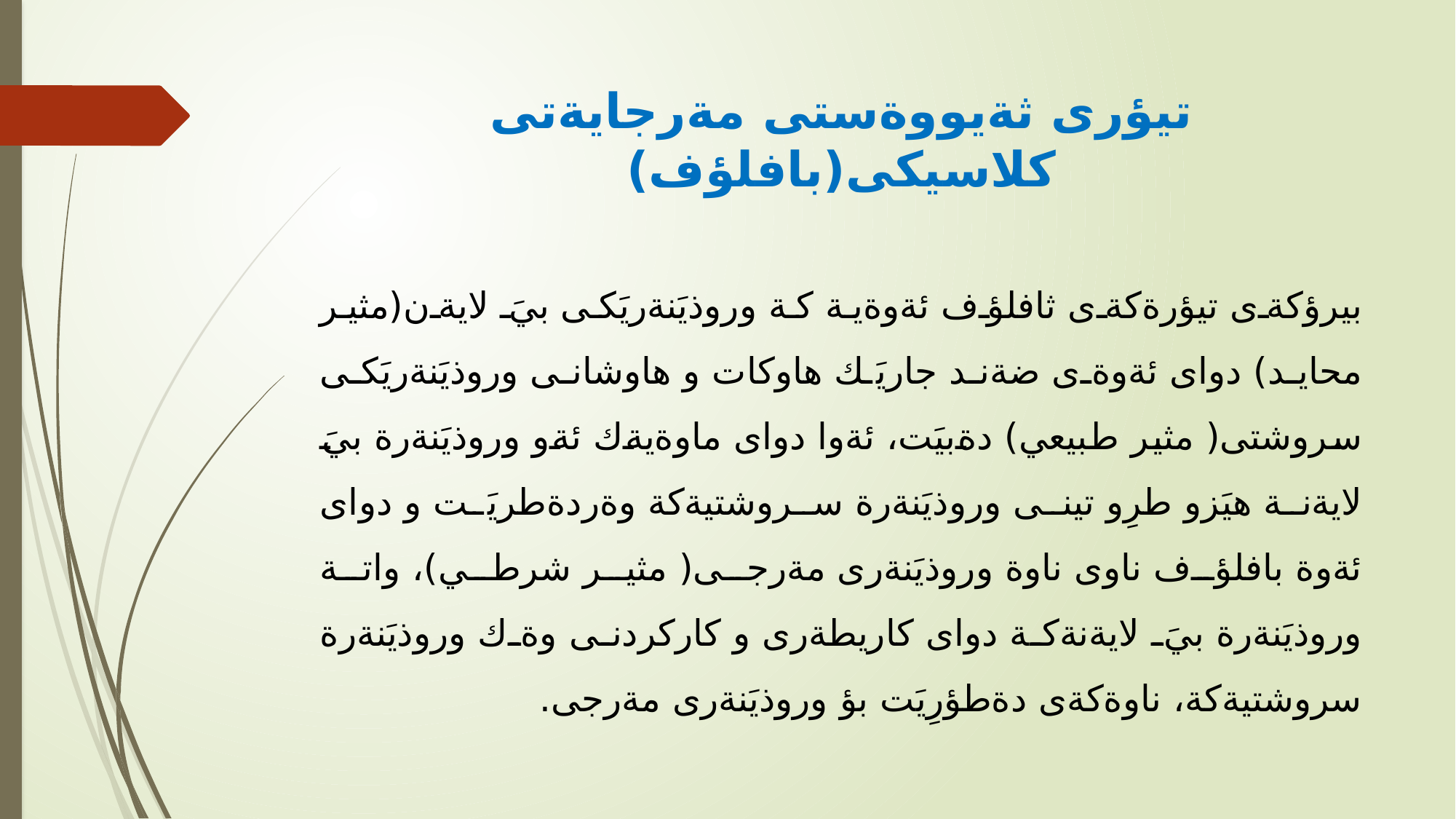

# تيؤرى ثةيووةستى مةرجايةتى كلاسيكى(بافلؤف)
بيرؤكةى تيؤرةكةى ثافلؤف ئةوةية كة وروذيَنةريَكى بيَ لايةن(مثير محايد) دواى ئةوةى ضةند جاريَك هاوكات و هاوشانى وروذيَنةريَكى سروشتى( مثير طبيعي) دةبيَت، ئةوا دواى ماوةيةك ئةو وروذيَنةرة بيَ لايةنة هيَزو طرِو تينى وروذيَنةرة سروشتيةكة وةردةطريَت و دواى ئةوة بافلؤف ناوى ناوة وروذيَنةرى مةرجى( مثير شرطي)، واتة وروذيَنةرة بيَ لايةنةكة دواى كاريطةرى و كاركردنى وةك وروذيَنةرة سروشتيةكة، ناوةكةى دةطؤرِيَت بؤ وروذيَنةرى مةرجى.